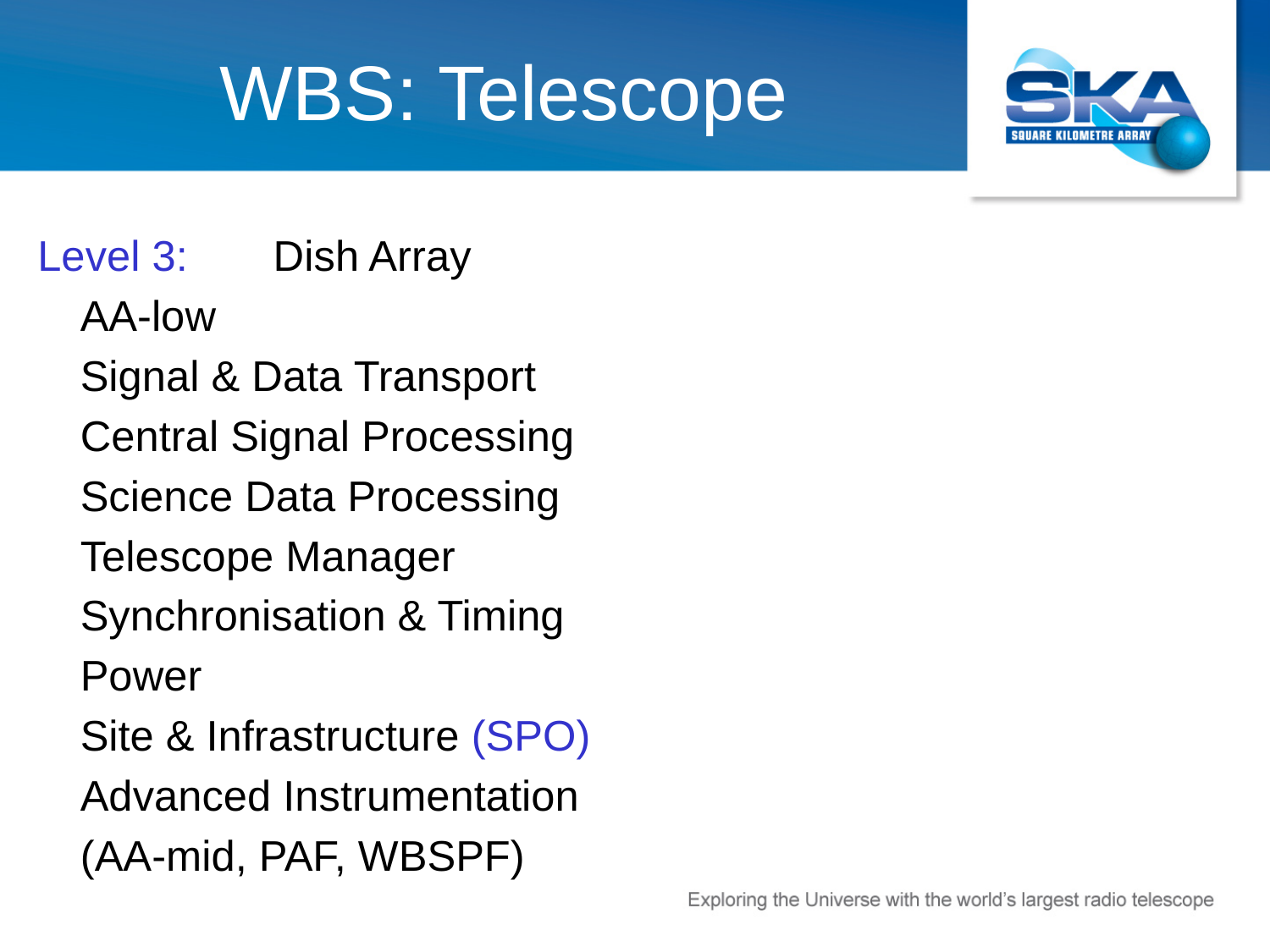

# WBS: Telescope
Level 3: 	Dish Array
				AA-low
				Signal & Data Transport
				Central Signal Processing
				Science Data Processing
				Telescope Manager
				Synchronisation & Timing
				Power
				Site & Infrastructure (SPO)
				Advanced Instrumentation
				(AA-mid, PAF, WBSPF)